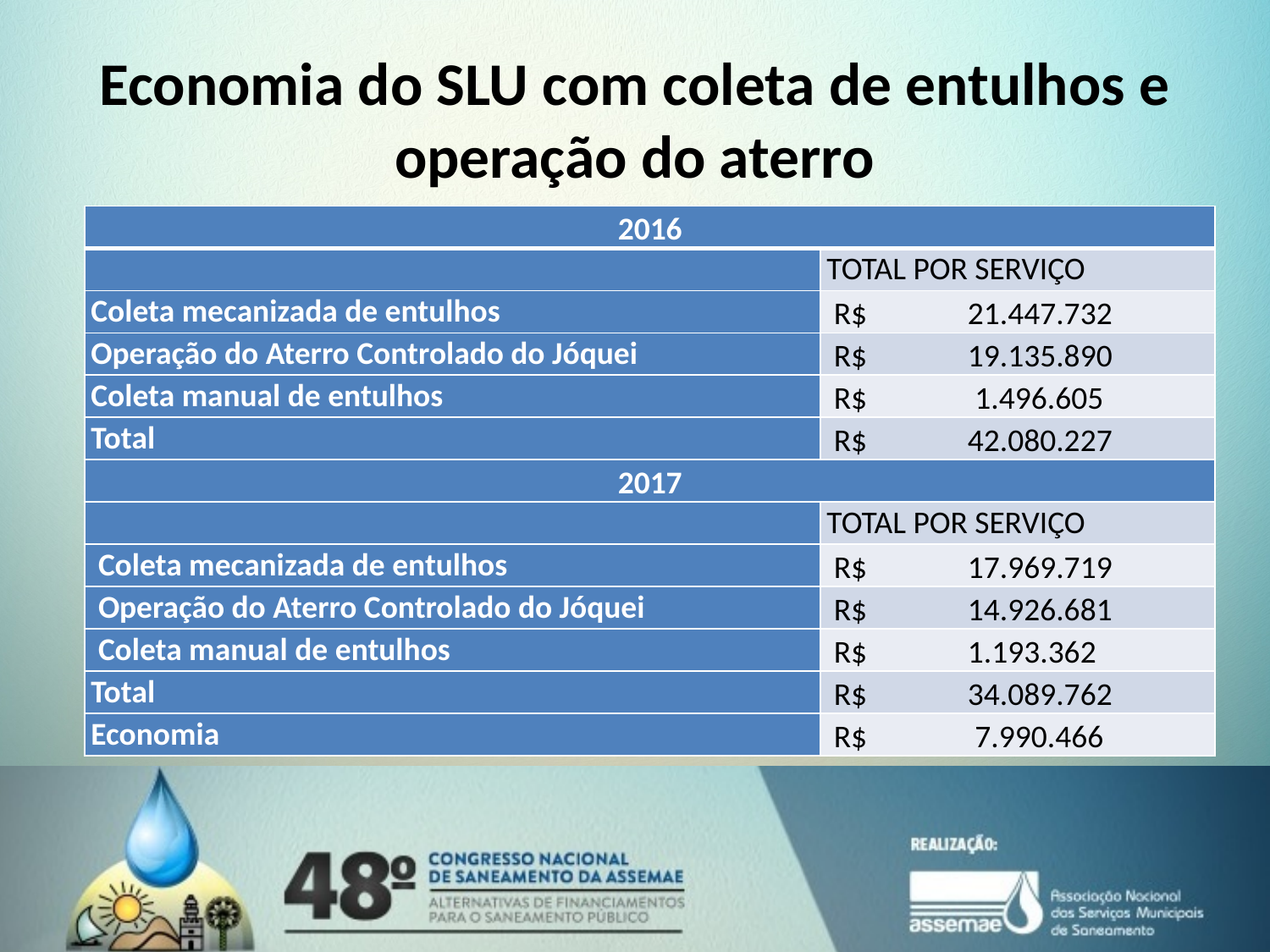

# Economia do SLU com coleta de entulhos e operação do aterro
| 2016 |  |
| --- | --- |
|  | TOTAL POR SERVIÇO |
| Coleta mecanizada de entulhos | R$ 21.447.732 |
| Operação do Aterro Controlado do Jóquei | R$ 19.135.890 |
| Coleta manual de entulhos | R$ 1.496.605 |
| Total | R$ 42.080.227 |
| 2017 |  |
|  | TOTAL POR SERVIÇO |
| Coleta mecanizada de entulhos | R$ 17.969.719 |
| Operação do Aterro Controlado do Jóquei | R$ 14.926.681 |
| Coleta manual de entulhos | R$ 1.193.362 |
| Total | R$ 34.089.762 |
| Economia | R$ 7.990.466 |